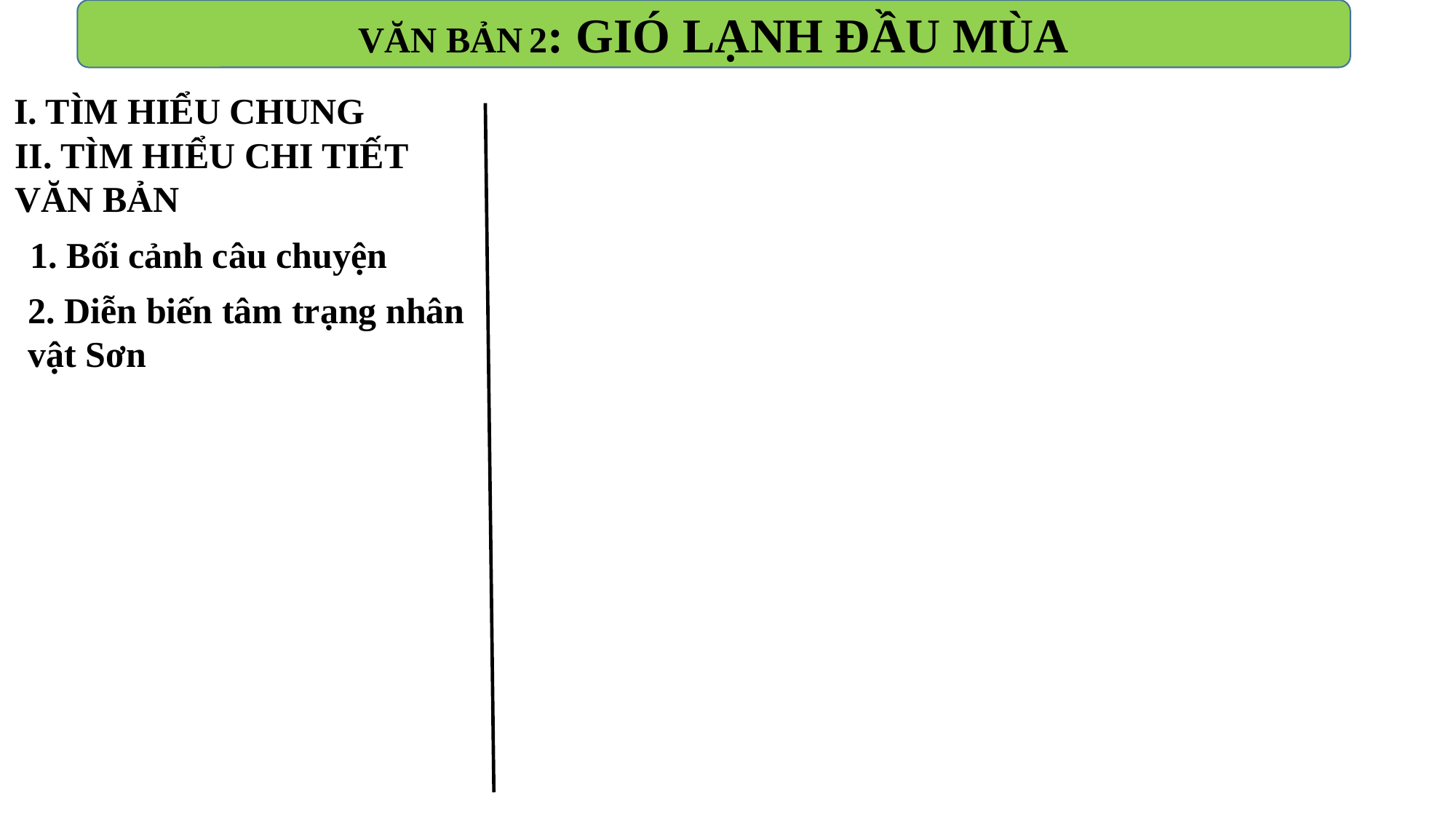

VĂN BẢN 2: GIÓ LẠNH ĐẦU MÙA
I. TÌM HIỂU CHUNG

II. TÌM HIỂU CHI TIẾT VĂN BẢN
1. Bối cảnh câu chuyện
2. Diễn biến tâm trạng nhân vật Sơn